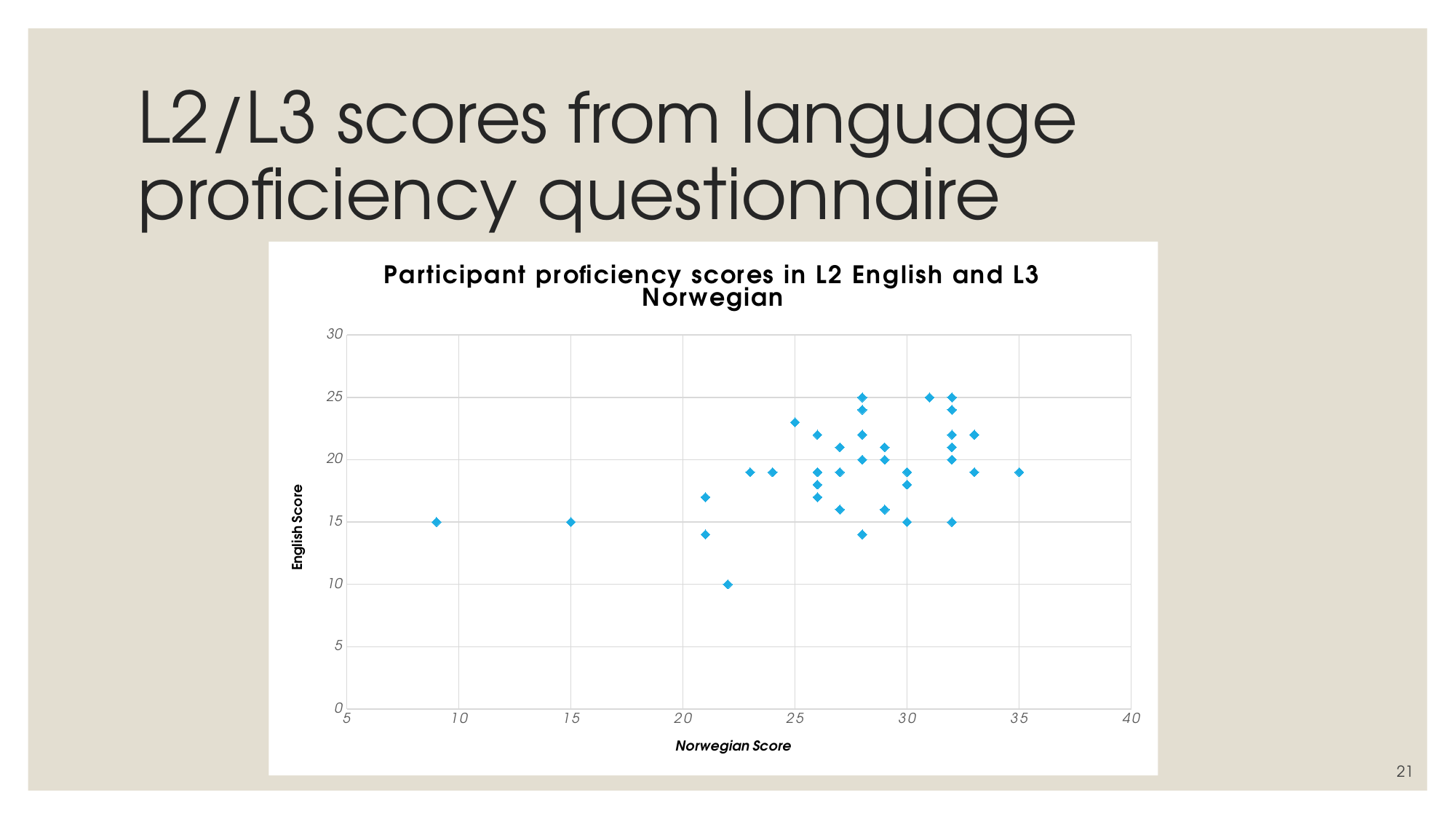

# L2/L3 scores from language proficiency questionnaire

### Chart: Participant proficiency scores in L2 English and L3 Norwegian

| Category |  |
|---|---|
21